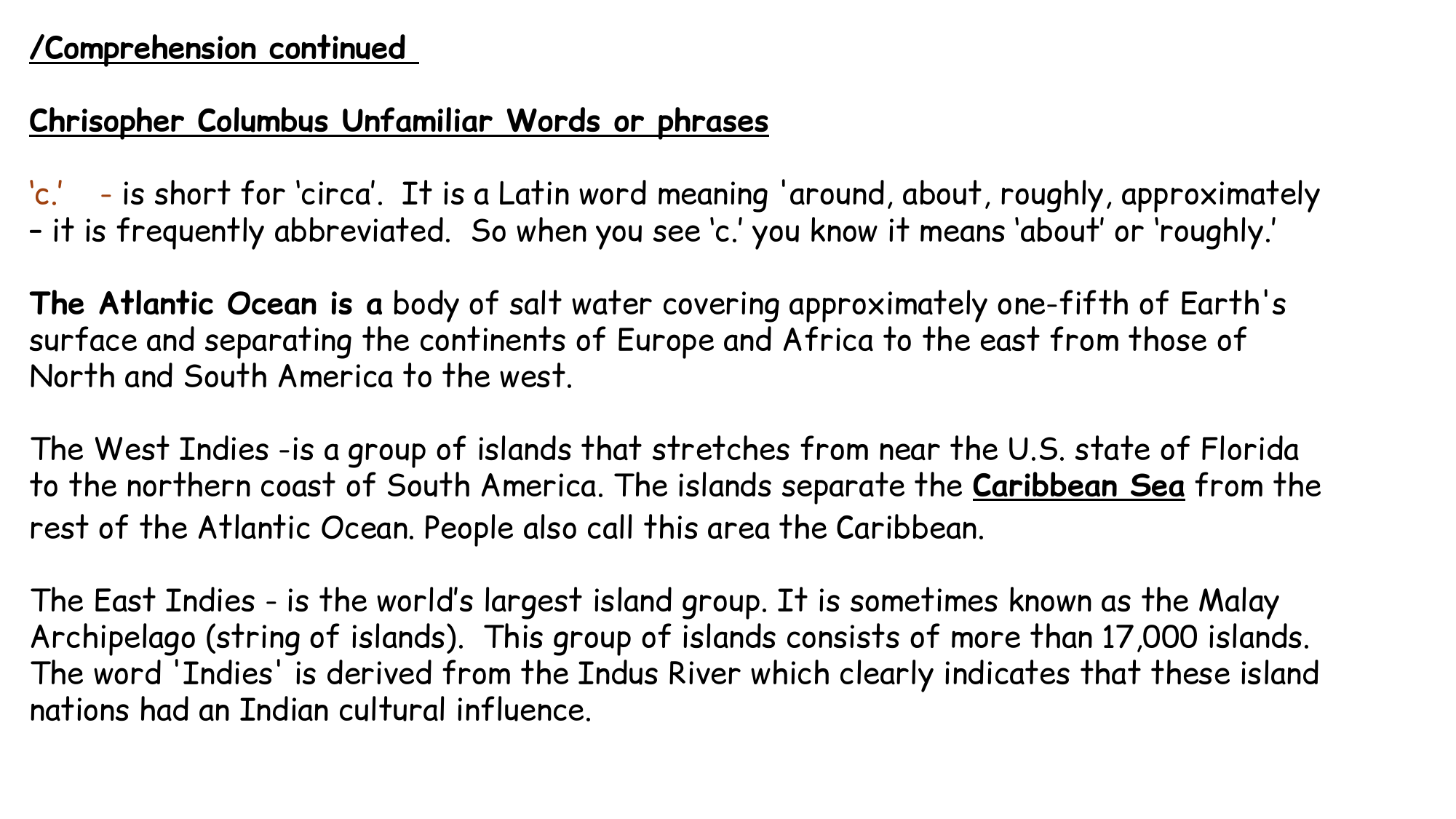

/Comprehension continued

Chrisopher Columbus Unfamiliar Words or phrases

‘c.’    - is short for ‘circa’.  It is a Latin word meaning 'around, about, roughly, approximately – it is frequently abbreviated.  So when you see ‘c.’ you know it means ‘about’ or ‘roughly.’

The Atlantic Ocean is a body of salt water covering approximately one-fifth of Earth's surface and separating the continents of Europe and Africa to the east from those of North and South America to the west.

The West Indies -is a group of islands that stretches from near the U.S. state of Florida to the northern coast of South America. The islands separate the Caribbean Sea from the rest of the Atlantic Ocean. People also call this area the Caribbean.

The East Indies - is the world’s largest island group. It is sometimes known as the Malay Archipelago (string of islands).  This group of islands consists of more than 17,000 islands. The word 'Indies' is derived from the Indus River which clearly indicates that these island nations had an Indian cultural influence.